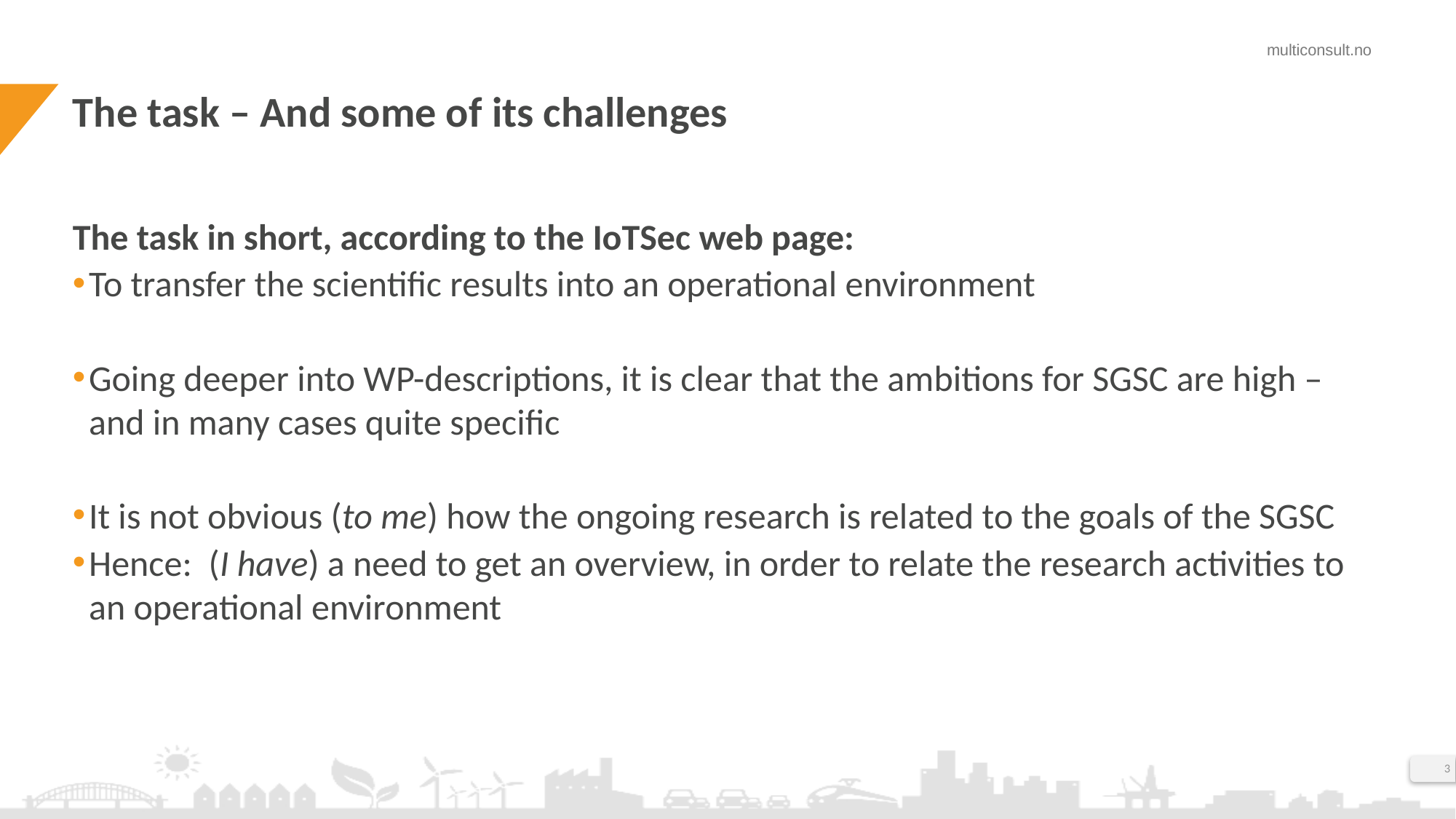

# The task – And some of its challenges
The task in short, according to the IoTSec web page:
To transfer the scientific results into an operational environment

Going deeper into WP-descriptions, it is clear that the ambitions for SGSC are high – and in many cases quite specific

It is not obvious (to me) how the ongoing research is related to the goals of the SGSC
Hence:  (I have) a need to get an overview, in order to relate the research activities to an operational environment